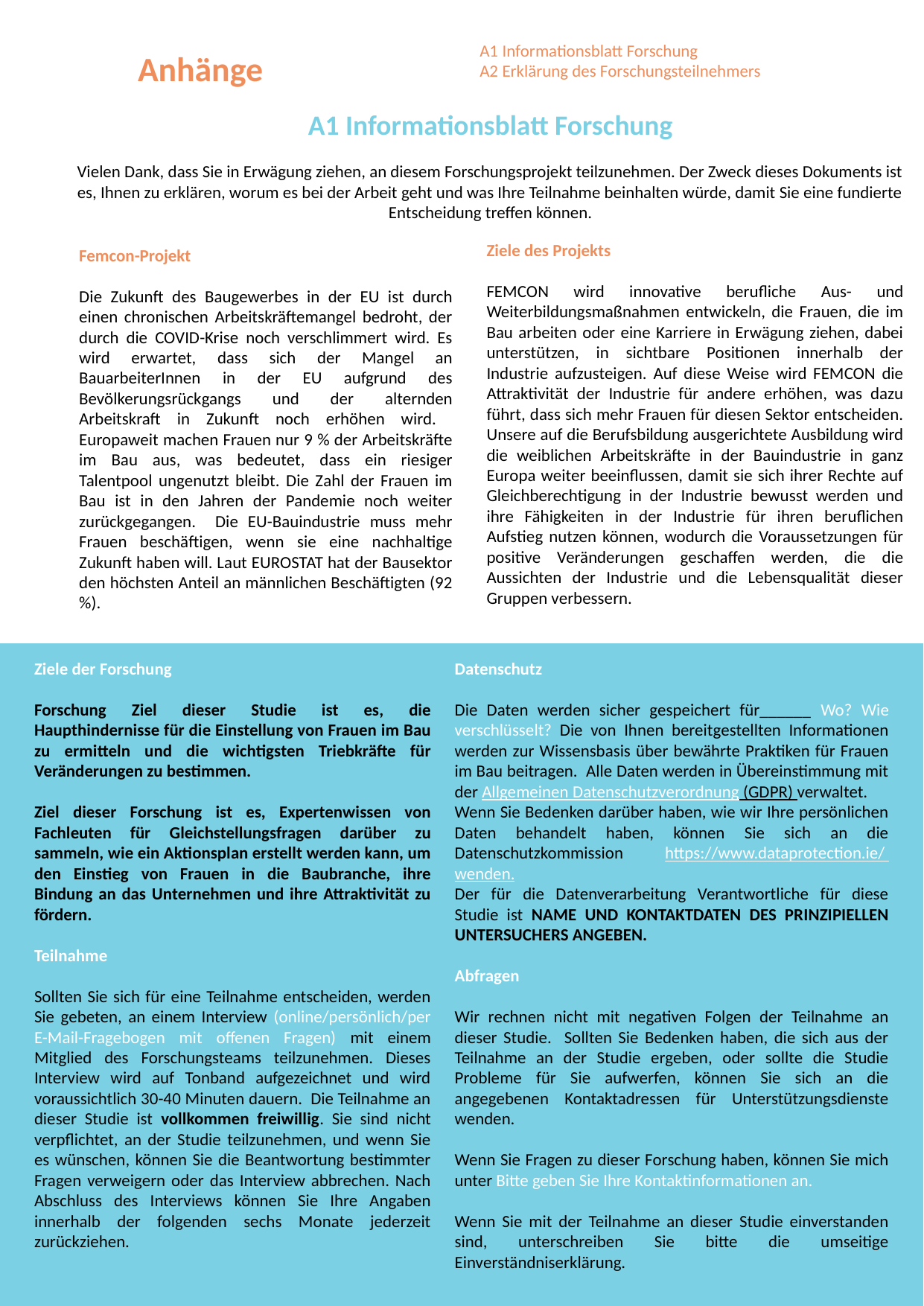

A1 Informationsblatt Forschung
A2 Erklärung des Forschungsteilnehmers
Anhänge

A1 Informationsblatt Forschung

Vielen Dank, dass Sie in Erwägung ziehen, an diesem Forschungsprojekt teilzunehmen. Der Zweck dieses Dokuments ist es, Ihnen zu erklären, worum es bei der Arbeit geht und was Ihre Teilnahme beinhalten würde, damit Sie eine fundierte Entscheidung treffen können.
Ziele des Projekts

FEMCON wird innovative berufliche Aus- und Weiterbildungsmaßnahmen entwickeln, die Frauen, die im Bau arbeiten oder eine Karriere in Erwägung ziehen, dabei unterstützen, in sichtbare Positionen innerhalb der Industrie aufzusteigen. Auf diese Weise wird FEMCON die Attraktivität der Industrie für andere erhöhen, was dazu führt, dass sich mehr Frauen für diesen Sektor entscheiden. Unsere auf die Berufsbildung ausgerichtete Ausbildung wird die weiblichen Arbeitskräfte in der Bauindustrie in ganz Europa weiter beeinflussen, damit sie sich ihrer Rechte auf Gleichberechtigung in der Industrie bewusst werden und ihre Fähigkeiten in der Industrie für ihren beruflichen Aufstieg nutzen können, wodurch die Voraussetzungen für positive Veränderungen geschaffen werden, die die Aussichten der Industrie und die Lebensqualität dieser Gruppen verbessern.

Femcon-Projekt

Die Zukunft des Baugewerbes in der EU ist durch einen chronischen Arbeitskräftemangel bedroht, der durch die COVID-Krise noch verschlimmert wird. Es wird erwartet, dass sich der Mangel an BauarbeiterInnen in der EU aufgrund des Bevölkerungsrückgangs und der alternden Arbeitskraft in Zukunft noch erhöhen wird.  Europaweit machen Frauen nur 9 % der Arbeitskräfte im Bau aus, was bedeutet, dass ein riesiger Talentpool ungenutzt bleibt. Die Zahl der Frauen im Bau ist in den Jahren der Pandemie noch weiter zurückgegangen.  Die EU-Bauindustrie muss mehr Frauen beschäftigen, wenn sie eine nachhaltige Zukunft haben will. Laut EUROSTAT hat der Bausektor den höchsten Anteil an männlichen Beschäftigten (92 %).

Ziele der Forschung

Forschung Ziel dieser Studie ist es, die Haupthindernisse für die Einstellung von Frauen im Bau zu ermitteln und die wichtigsten Triebkräfte für Veränderungen zu bestimmen.

Ziel dieser Forschung ist es, Expertenwissen von Fachleuten für Gleichstellungsfragen darüber zu sammeln, wie ein Aktionsplan erstellt werden kann, um den Einstieg von Frauen in die Baubranche, ihre Bindung an das Unternehmen und ihre Attraktivität zu fördern.

Teilnahme

Sollten Sie sich für eine Teilnahme entscheiden, werden Sie gebeten, an einem Interview (online/persönlich/per E-Mail-Fragebogen mit offenen Fragen) mit einem Mitglied des Forschungsteams teilzunehmen. Dieses Interview wird auf Tonband aufgezeichnet und wird voraussichtlich 30-40 Minuten dauern.  Die Teilnahme an dieser Studie ist vollkommen freiwillig. Sie sind nicht verpflichtet, an der Studie teilzunehmen, und wenn Sie es wünschen, können Sie die Beantwortung bestimmter Fragen verweigern oder das Interview abbrechen. Nach Abschluss des Interviews können Sie Ihre Angaben innerhalb der folgenden sechs Monate jederzeit zurückziehen.

Datenschutz

Die Daten werden sicher gespeichert für______ Wo? Wie verschlüsselt? Die von Ihnen bereitgestellten Informationen werden zur Wissensbasis über bewährte Praktiken für Frauen im Bau beitragen.  Alle Daten werden in Übereinstimmung mit der Allgemeinen Datenschutzverordnung (GDPR) verwaltet.
Wenn Sie Bedenken darüber haben, wie wir Ihre persönlichen Daten behandelt haben, können Sie sich an die Datenschutzkommission https://www.dataprotection.ie/ wenden.
Der für die Datenverarbeitung Verantwortliche für diese Studie ist NAME UND KONTAKTDATEN DES PRINZIPIELLEN UNTERSUCHERS ANGEBEN.

Abfragen

Wir rechnen nicht mit negativen Folgen der Teilnahme an dieser Studie.  Sollten Sie Bedenken haben, die sich aus der Teilnahme an der Studie ergeben, oder sollte die Studie Probleme für Sie aufwerfen, können Sie sich an die angegebenen Kontaktadressen für Unterstützungsdienste wenden.

Wenn Sie Fragen zu dieser Forschung haben, können Sie mich unter Bitte geben Sie Ihre Kontaktinformationen an.

Wenn Sie mit der Teilnahme an dieser Studie einverstanden sind, unterschreiben Sie bitte die umseitige Einverständniserklärung.

73